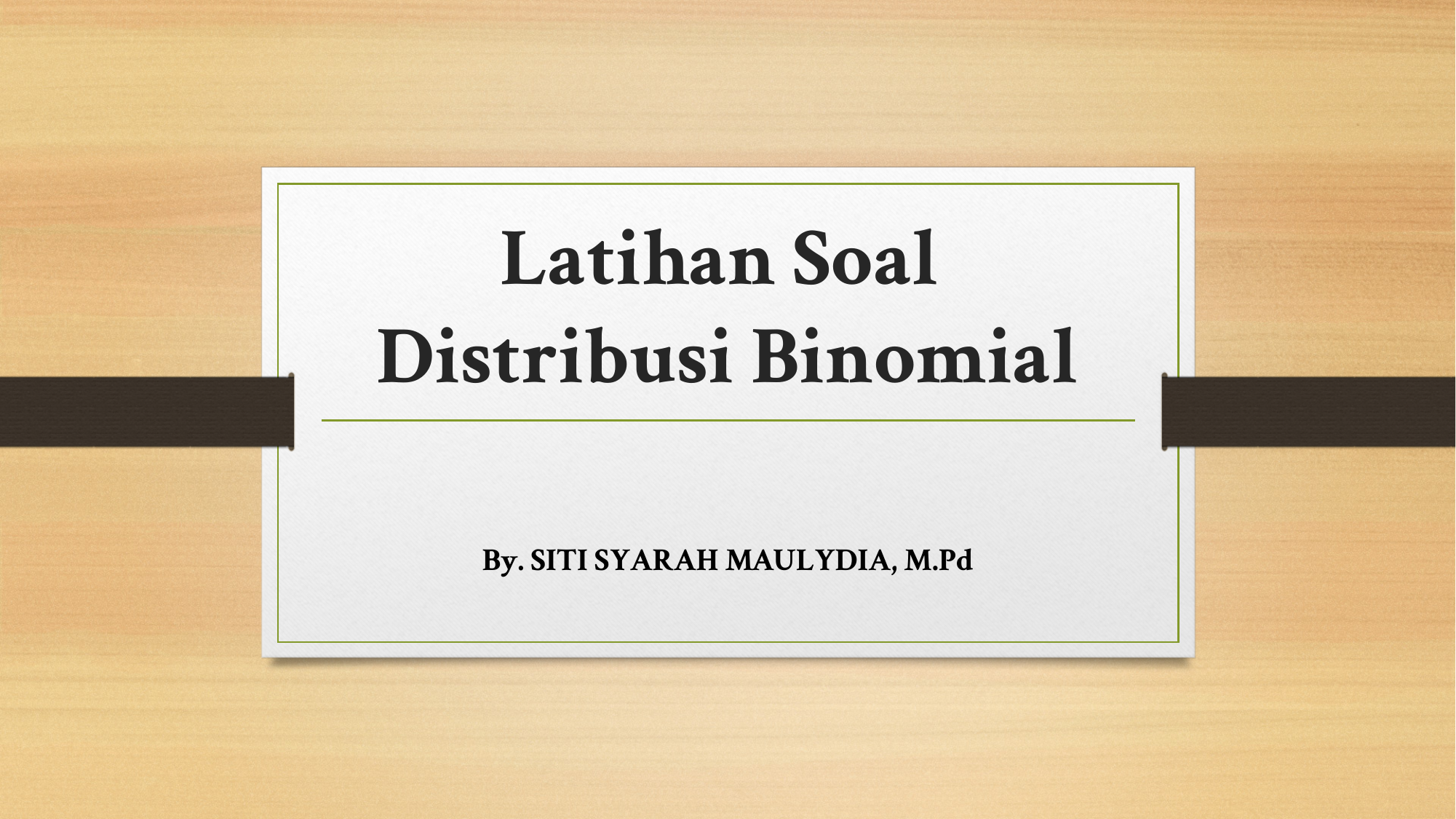

# Latihan Soal Distribusi Binomial
By. SITI SYARAH MAULYDIA, M.Pd